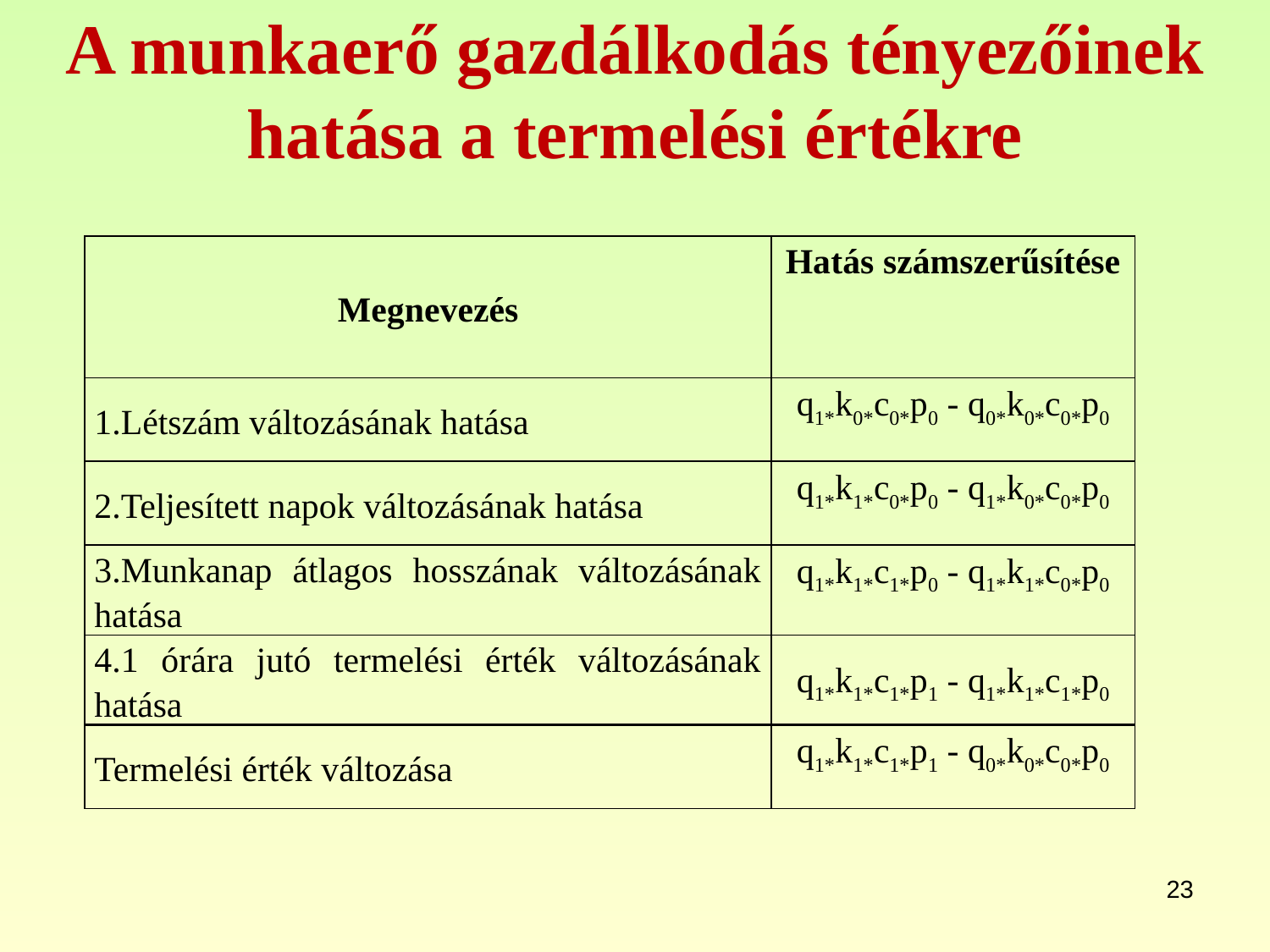

# A munkaerő gazdálkodás tényezőinek hatása a termelési értékre

| Megnevezés | Hatás számszerűsítése |
| --- | --- |
| 1.Létszám változásának hatása | q1\*k0\*c0\*p0 - q0\*k0\*c0\*p0 |
| 2.Teljesített napok változásának hatása | q1\*k1\*c0\*p0 - q1\*k0\*c0\*p0 |
| 3.Munkanap átlagos hosszának változásának hatása | q1\*k1\*c1\*p0 - q1\*k1\*c0\*p0 |
| 4.1 órára jutó termelési érték változásának hatása | q1\*k1\*c1\*p1 - q1\*k1\*c1\*p0 |
| Termelési érték változása | q1\*k1\*c1\*p1 - q0\*k0\*c0\*p0 |
23